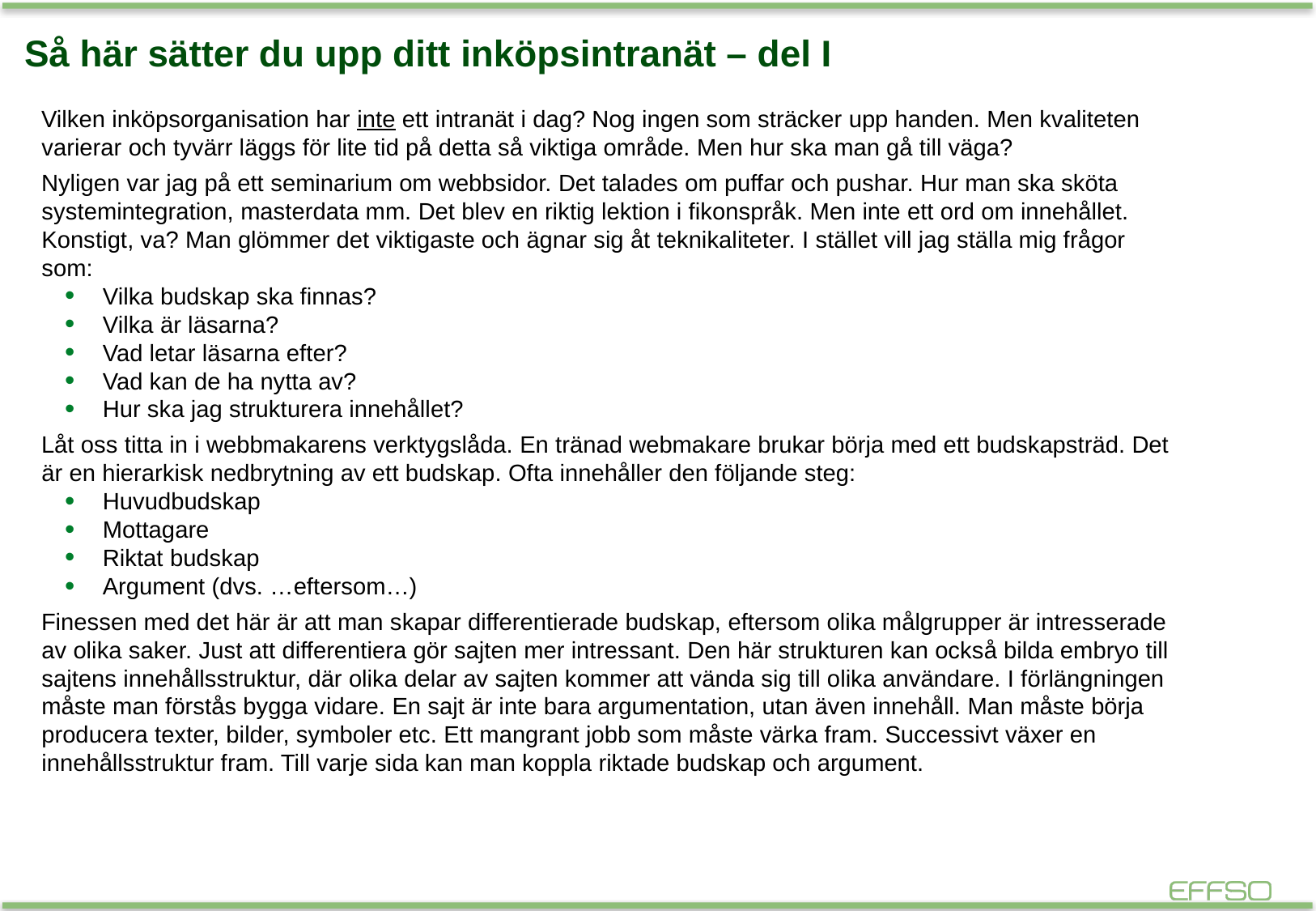

# Så här sätter du upp ditt inköpsintranät – del I
Vilken inköpsorganisation har inte ett intranät i dag? Nog ingen som sträcker upp handen. Men kvaliteten varierar och tyvärr läggs för lite tid på detta så viktiga område. Men hur ska man gå till väga?
Nyligen var jag på ett seminarium om webbsidor. Det talades om puffar och pushar. Hur man ska sköta systemintegration, masterdata mm. Det blev en riktig lektion i fikonspråk. Men inte ett ord om innehållet. Konstigt, va? Man glömmer det viktigaste och ägnar sig åt teknikaliteter. I stället vill jag ställa mig frågor som:
Vilka budskap ska finnas?
Vilka är läsarna?
Vad letar läsarna efter?
Vad kan de ha nytta av?
Hur ska jag strukturera innehållet?
Låt oss titta in i webbmakarens verktygslåda. En tränad webmakare brukar börja med ett budskapsträd. Det är en hierarkisk nedbrytning av ett budskap. Ofta innehåller den följande steg:
Huvudbudskap
Mottagare
Riktat budskap
Argument (dvs. …eftersom…)
Finessen med det här är att man skapar differentierade budskap, eftersom olika målgrupper är intresserade av olika saker. Just att differentiera gör sajten mer intressant. Den här strukturen kan också bilda embryo till sajtens innehållsstruktur, där olika delar av sajten kommer att vända sig till olika användare. I förlängningen måste man förstås bygga vidare. En sajt är inte bara argumentation, utan även innehåll. Man måste börja producera texter, bilder, symboler etc. Ett mangrant jobb som måste värka fram. Successivt växer en innehållsstruktur fram. Till varje sida kan man koppla riktade budskap och argument.